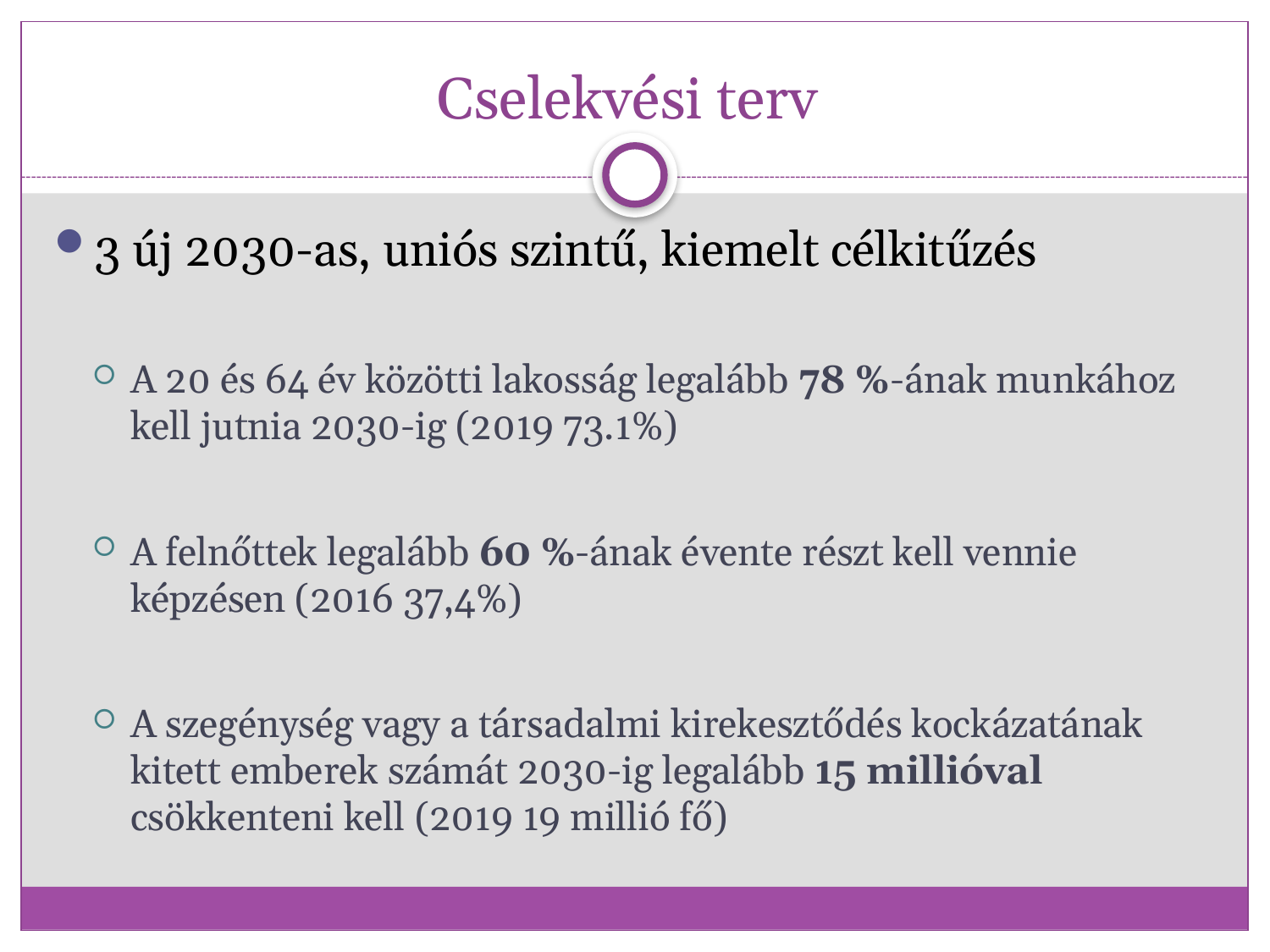

# Cselekvési terv
3 új 2030-as, uniós szintű, kiemelt célkitűzés

A 20 és 64 év közötti lakosság legalább 78 %-ának munkához kell jutnia 2030-ig (2019 73.1%)

A felnőttek legalább 60 %-ának évente részt kell vennie képzésen (2016 37,4%)

A szegénység vagy a társadalmi kirekesztődés kockázatának kitett emberek számát 2030-ig legalább 15 millióval csökkenteni kell (2019 19 millió fő)